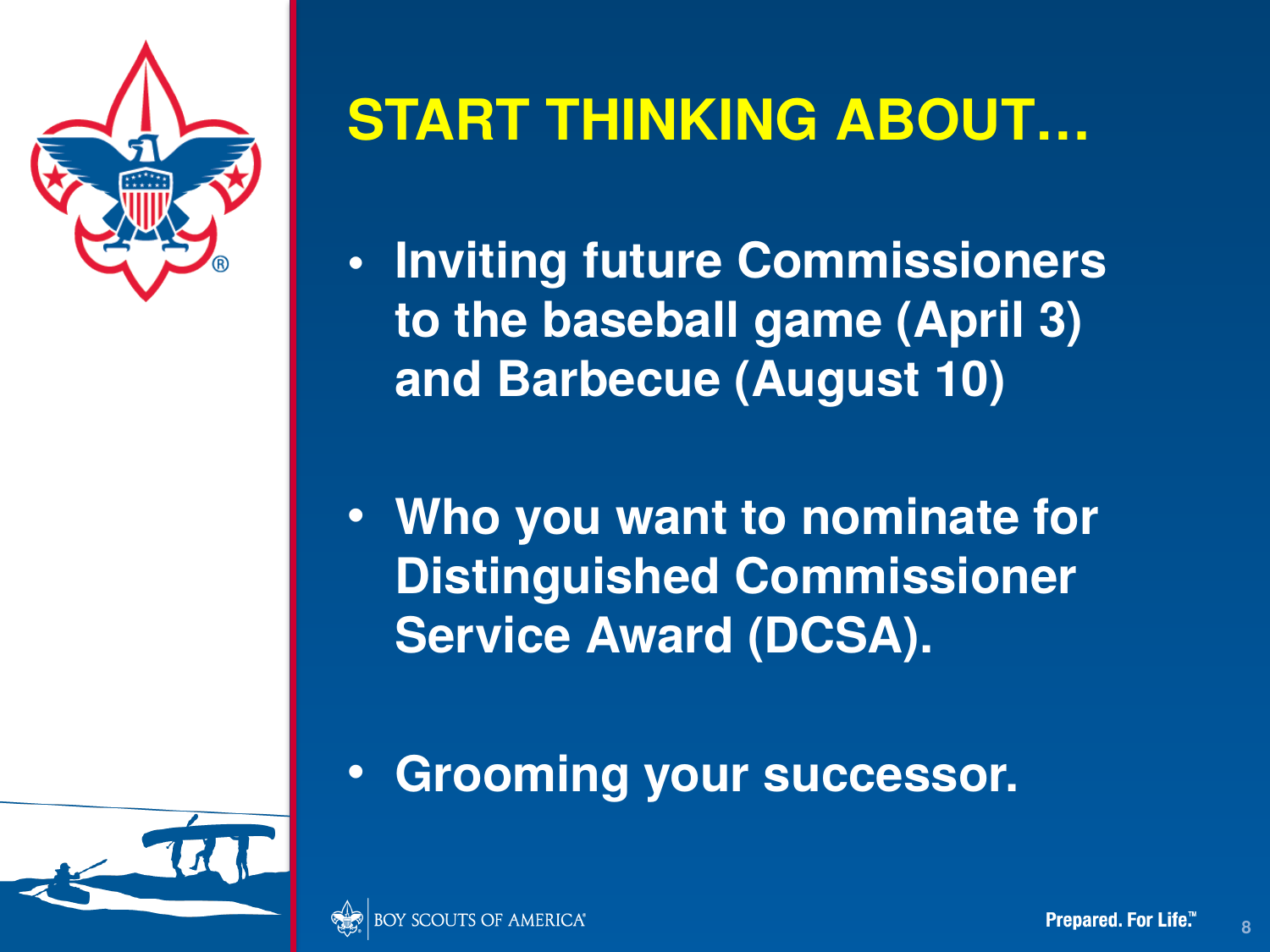

# START THINKING ABOUT…
•	Inviting future Commissioners to the baseball game (April 3) and Barbecue (August 10)

Who you want to nominate for Distinguished Commissioner Service Award (DCSA).

Grooming your successor.

8